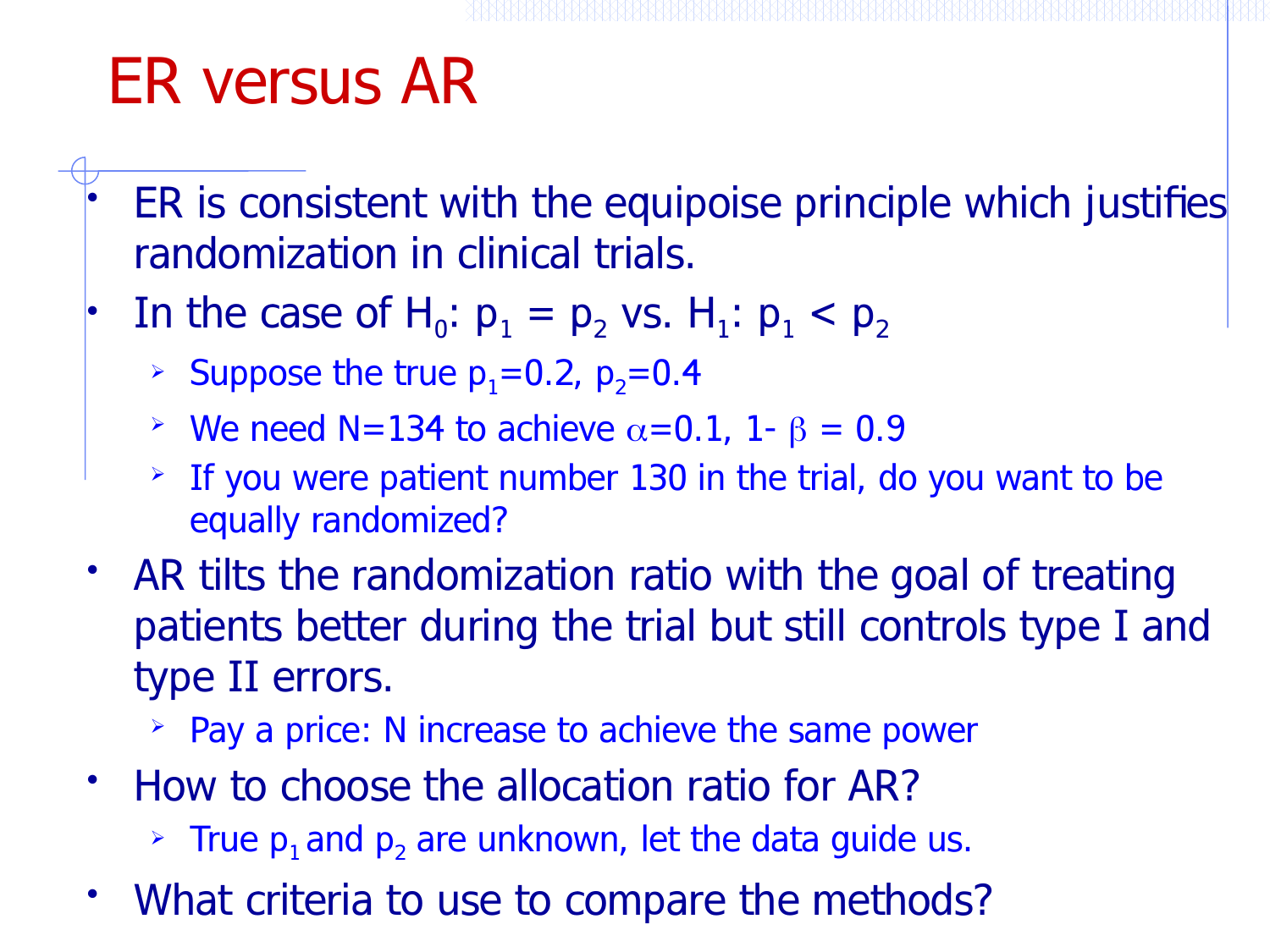

# ER versus AR
ER is consistent with the equipoise principle which justifies randomization in clinical trials.
In the case of H0: p1 = p2  vs. H1: p1 < p2
Suppose the true p1=0.2, p2=0.4
We need N=134 to achieve α=0.1, 1- β = 0.9
If you were patient number 130 in the trial, do you want to be equally randomized?
AR tilts the randomization ratio with the goal of treating patients better during the trial but still controls type I and type II errors.
Pay a price: N increase to achieve the same power
How to choose the allocation ratio for AR?
True p1 and p2 are unknown, let the data guide us.
What criteria to use to compare the methods?